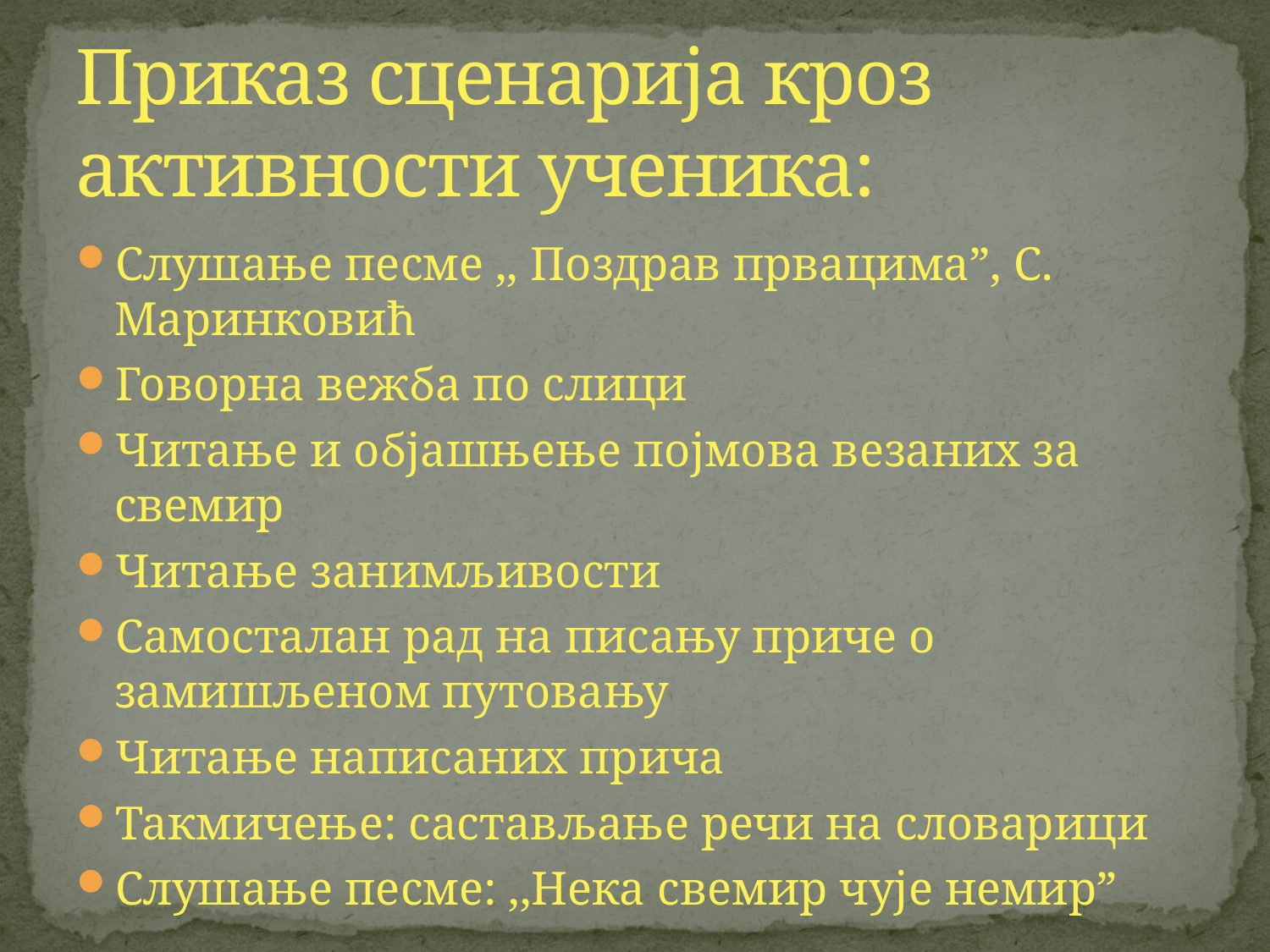

# Приказ сценарија кроз активности ученика:
Слушање песме ,, Поздрав првацима”, С. Маринковић
Говорна вежба по слици
Читање и објашњење појмова везаних за свемир
Читање занимљивости
Самосталан рад на писању приче о замишљеном путовању
Читање написаних прича
Такмичење: састављање речи на словарици
Слушање песме: ,,Нека свемир чује немир”